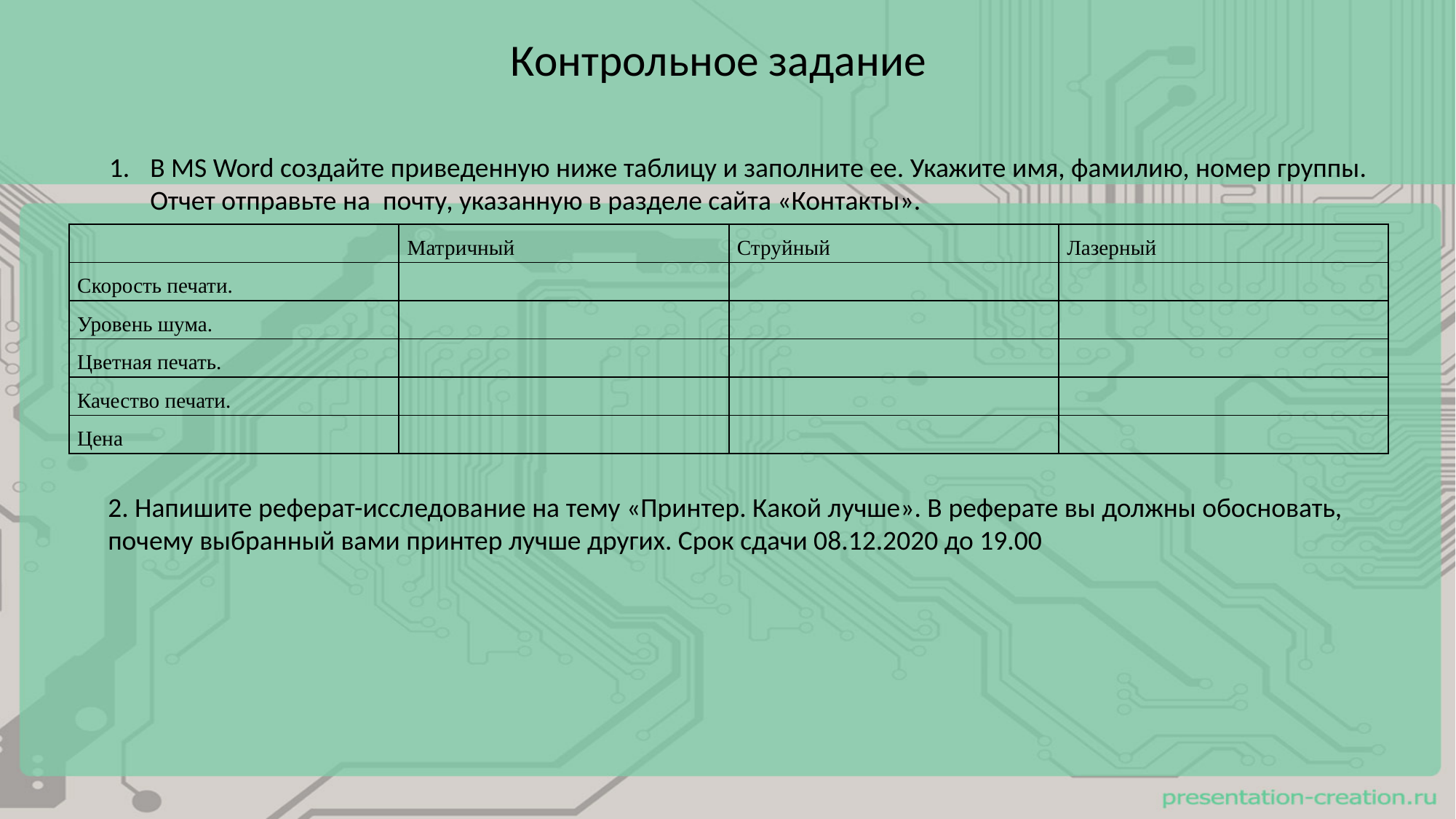

Контрольное задание
В MS Word создайте приведенную ниже таблицу и заполните ее. Укажите имя, фамилию, номер группы. Отчет отправьте на  почту, указанную в разделе сайта «Контакты».

|  | Матричный | Струйный | Лазерный |
| --- | --- | --- | --- |
| Скорость печати. |  |  |  |
| Уровень шума. |  |  |  |
| Цветная печать. |  |  |  |
| Качество печати. |  |  |  |
| Цена |  |  |  |
2. Напишите реферат-исследование на тему «Принтер. Какой лучше». В реферате вы должны обосновать, почему выбранный вами принтер лучше других. Срок сдачи 08.12.2020 до 19.00